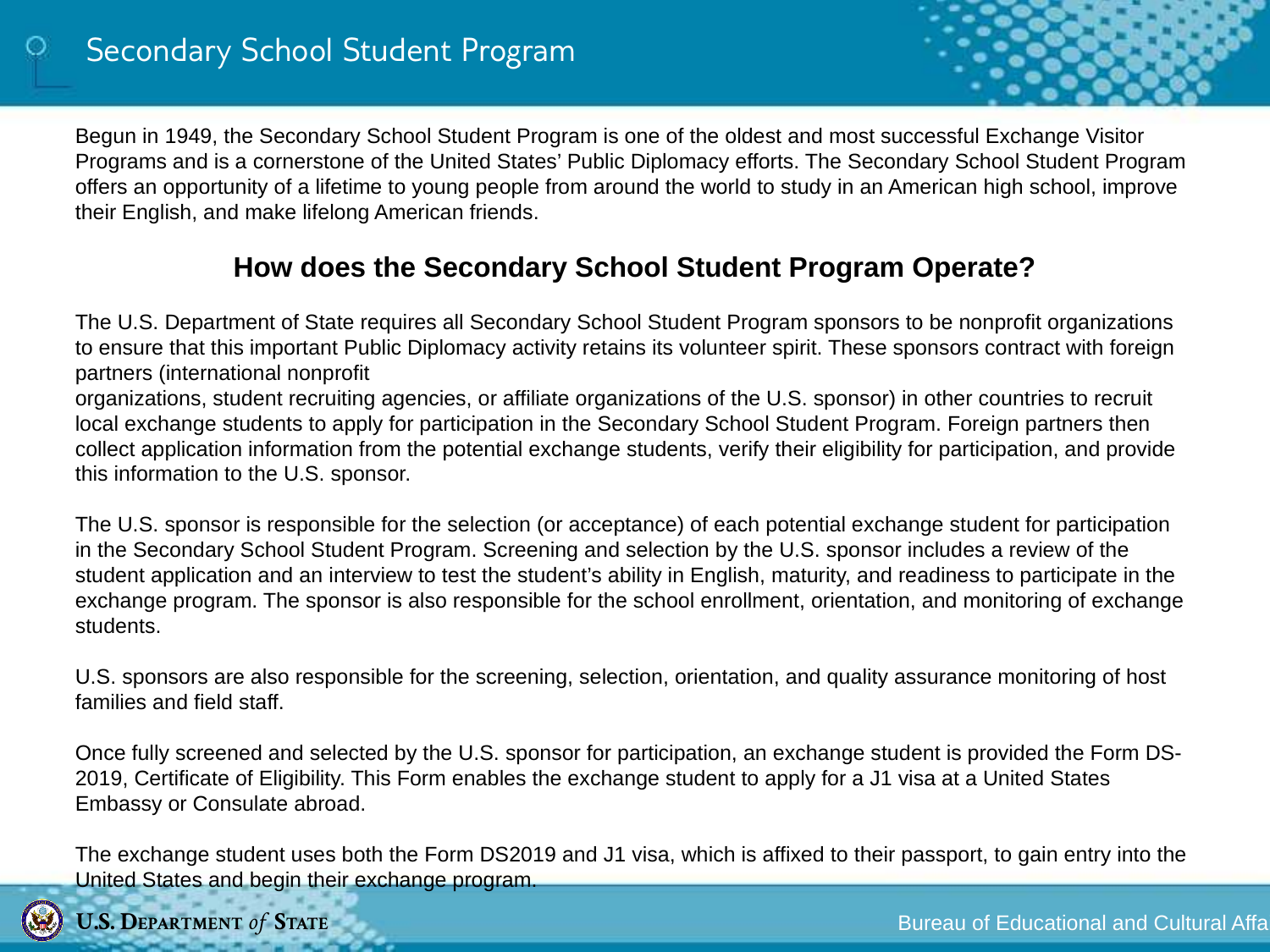

# Secondary School Student Program
Begun in 1949, the Secondary School Student Program is one of the oldest and most successful Exchange Visitor Programs and is a cornerstone of the United States’ Public Diplomacy efforts. The Secondary School Student Program offers an opportunity of a lifetime to young people from around the world to study in an American high school, improve their English, and make lifelong American friends.

How does the Secondary School Student Program Operate?

The U.S. Department of State requires all Secondary School Student Program sponsors to be nonprofit organizations to ensure that this important Public Diplomacy activity retains its volunteer spirit. These sponsors contract with foreign partners (international nonprofit
organizations, student recruiting agencies, or affiliate organizations of the U.S. sponsor) in other countries to recruit local exchange students to apply for participation in the Secondary School Student Program. Foreign partners then collect application information from the potential exchange students, verify their eligibility for participation, and provide this information to the U.S. sponsor.

The U.S. sponsor is responsible for the selection (or acceptance) of each potential exchange student for participation in the Secondary School Student Program. Screening and selection by the U.S. sponsor includes a review of the student application and an interview to test the student’s ability in English, maturity, and readiness to participate in the exchange program. The sponsor is also responsible for the school enrollment, orientation, and monitoring of exchange students.

U.S. sponsors are also responsible for the screening, selection, orientation, and quality assurance monitoring of host families and field staff.

Once fully screened and selected by the U.S. sponsor for participation, an exchange student is provided the Form DS-2019, Certificate of Eligibility. This Form enables the exchange student to apply for a J1 visa at a United States Embassy or Consulate abroad.

The exchange student uses both the Form DS2019 and J1 visa, which is affixed to their passport, to gain entry into the United States and begin their exchange program.